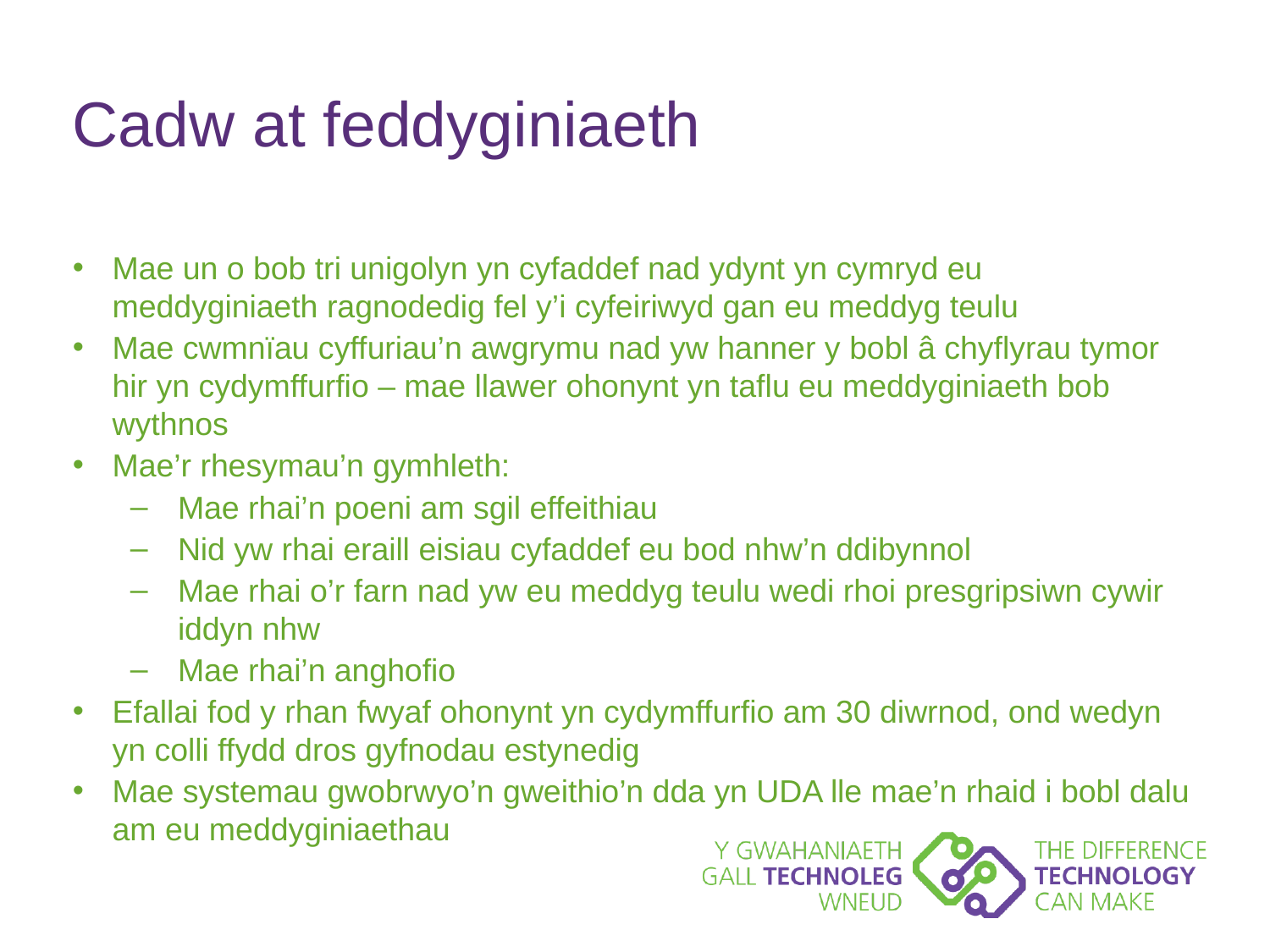

# Cadw at feddyginiaeth
Mae un o bob tri unigolyn yn cyfaddef nad ydynt yn cymryd eu meddyginiaeth ragnodedig fel y’i cyfeiriwyd gan eu meddyg teulu
Mae cwmnïau cyffuriau’n awgrymu nad yw hanner y bobl â chyflyrau tymor hir yn cydymffurfio – mae llawer ohonynt yn taflu eu meddyginiaeth bob wythnos
Mae’r rhesymau’n gymhleth:
Mae rhai’n poeni am sgil effeithiau
Nid yw rhai eraill eisiau cyfaddef eu bod nhw’n ddibynnol
Mae rhai o’r farn nad yw eu meddyg teulu wedi rhoi presgripsiwn cywir iddyn nhw
Mae rhai’n anghofio
Efallai fod y rhan fwyaf ohonynt yn cydymffurfio am 30 diwrnod, ond wedyn yn colli ffydd dros gyfnodau estynedig
Mae systemau gwobrwyo’n gweithio’n dda yn UDA lle mae’n rhaid i bobl dalu am eu meddyginiaethau